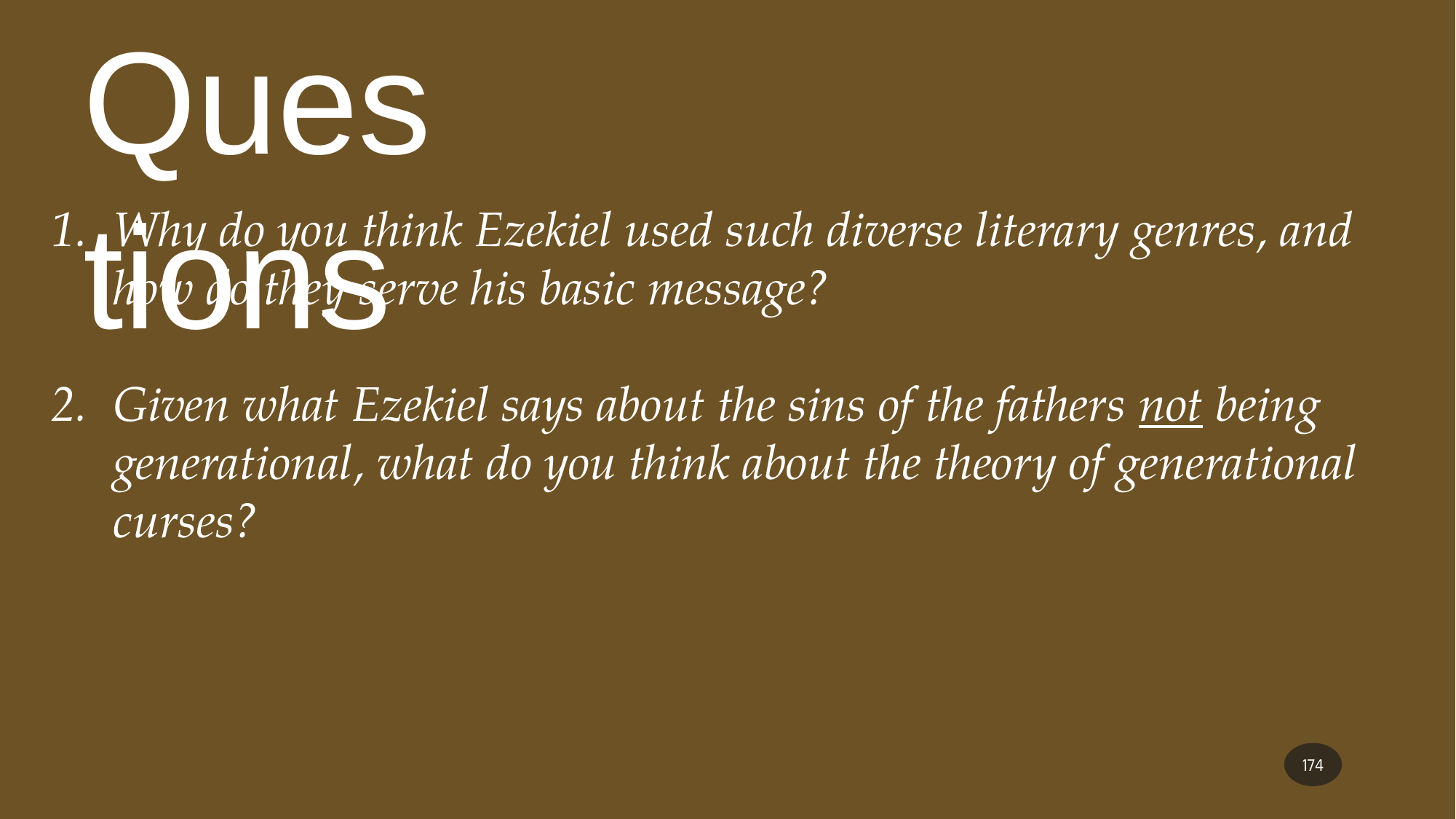

Questions
Why do you think Ezekiel used such diverse literary genres, and how do they serve his basic message?

Given what Ezekiel says about the sins of the fathers not being generational, what do you think about the theory of generational curses?
174